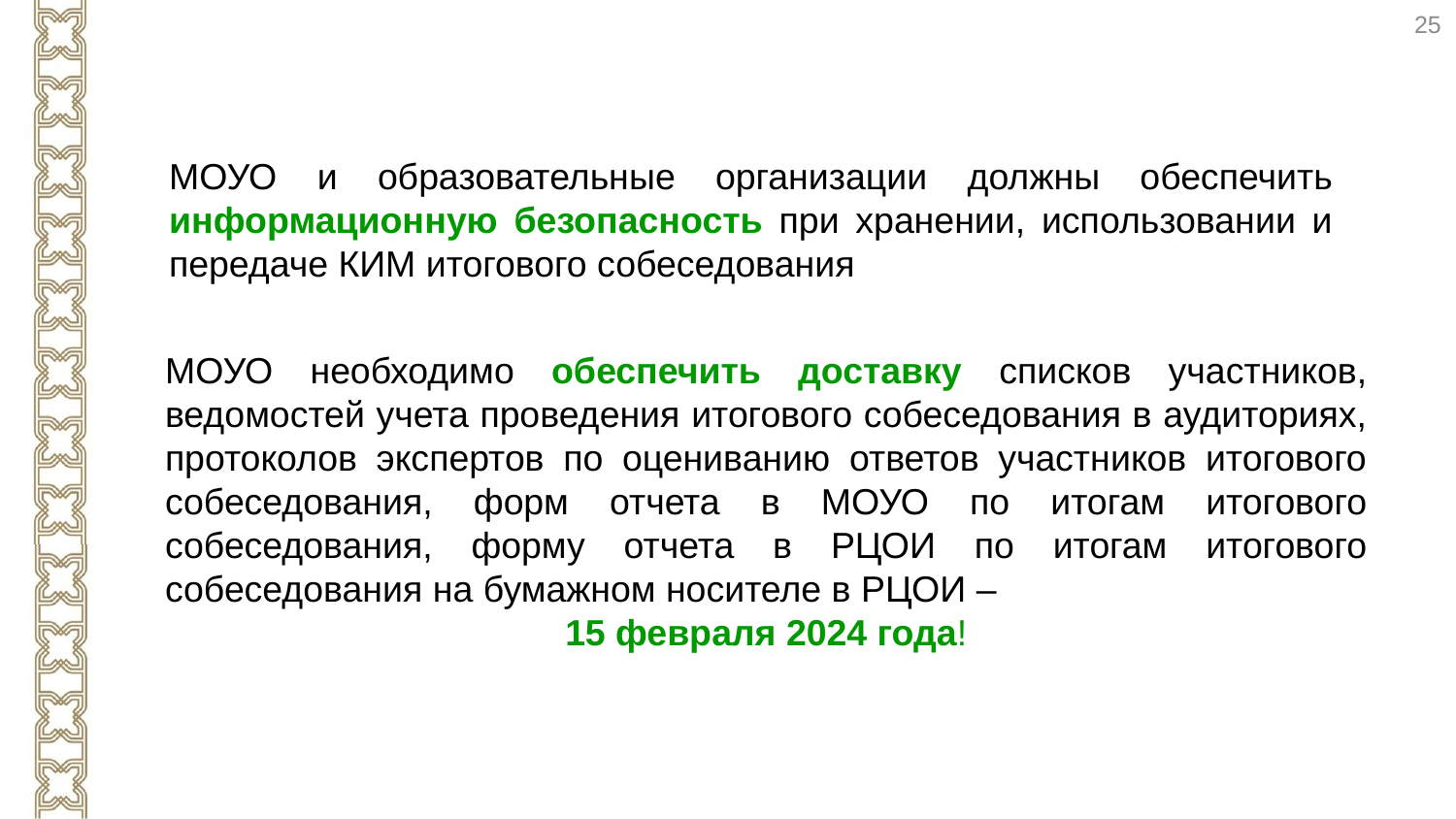

25
МОУО и образовательные организации должны обеспечить информационную безопасность при хранении, использовании и передаче КИМ итогового собеседования
МОУО необходимо обеспечить доставку списков участников, ведомостей учета проведения итогового собеседования в аудиториях, протоколов экспертов по оцениванию ответов участников итогового собеседования, форм отчета в МОУО по итогам итогового собеседования, форму отчета в РЦОИ по итогам итогового собеседования на бумажном носителе в РЦОИ –
15 февраля 2024 года!